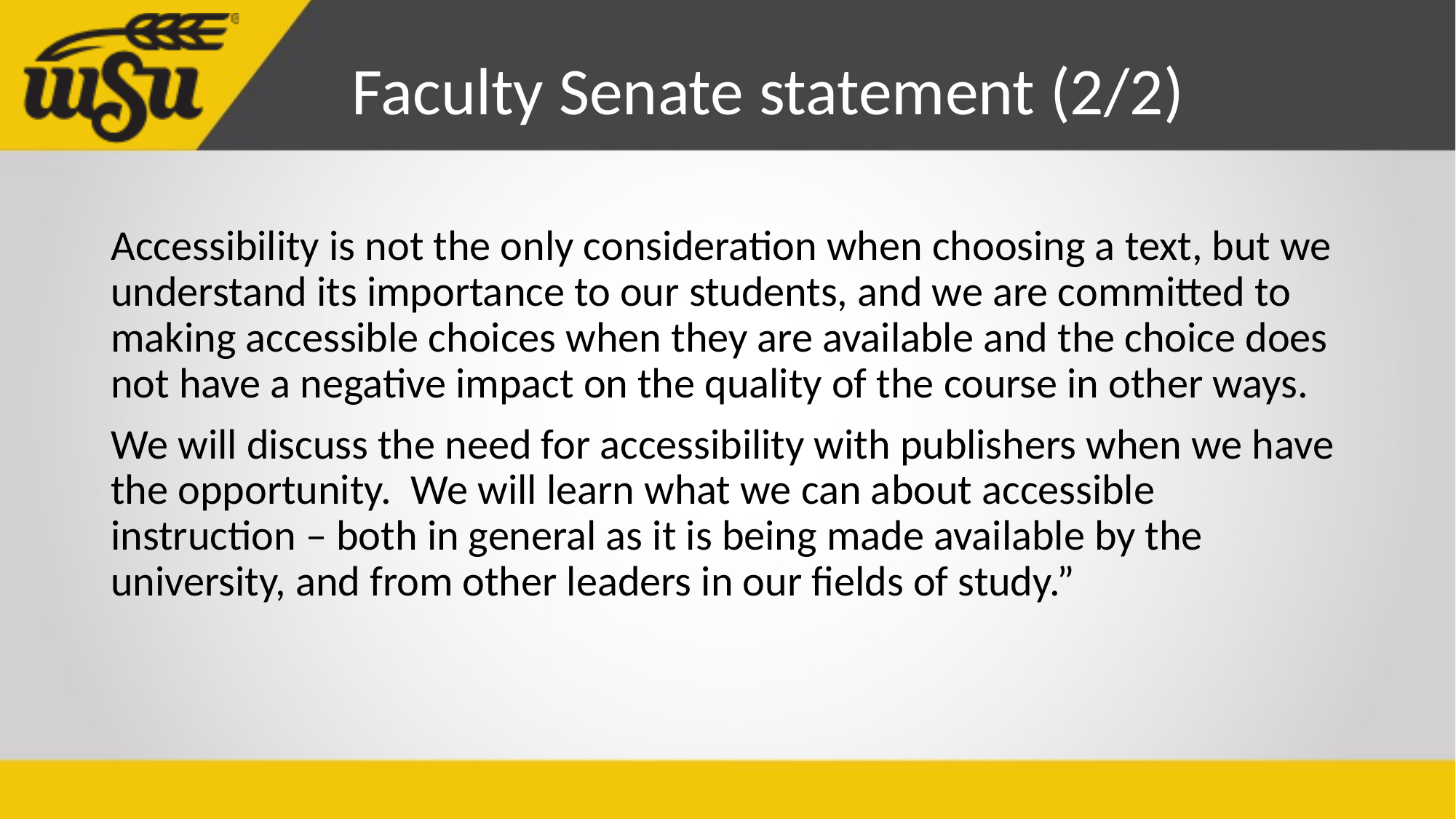

# Faculty Senate statement (2/2)
Accessibility is not the only consideration when choosing a text, but we understand its importance to our students, and we are committed to making accessible choices when they are available and the choice does not have a negative impact on the quality of the course in other ways.
We will discuss the need for accessibility with publishers when we have the opportunity.  We will learn what we can about accessible instruction – both in general as it is being made available by the university, and from other leaders in our fields of study.”